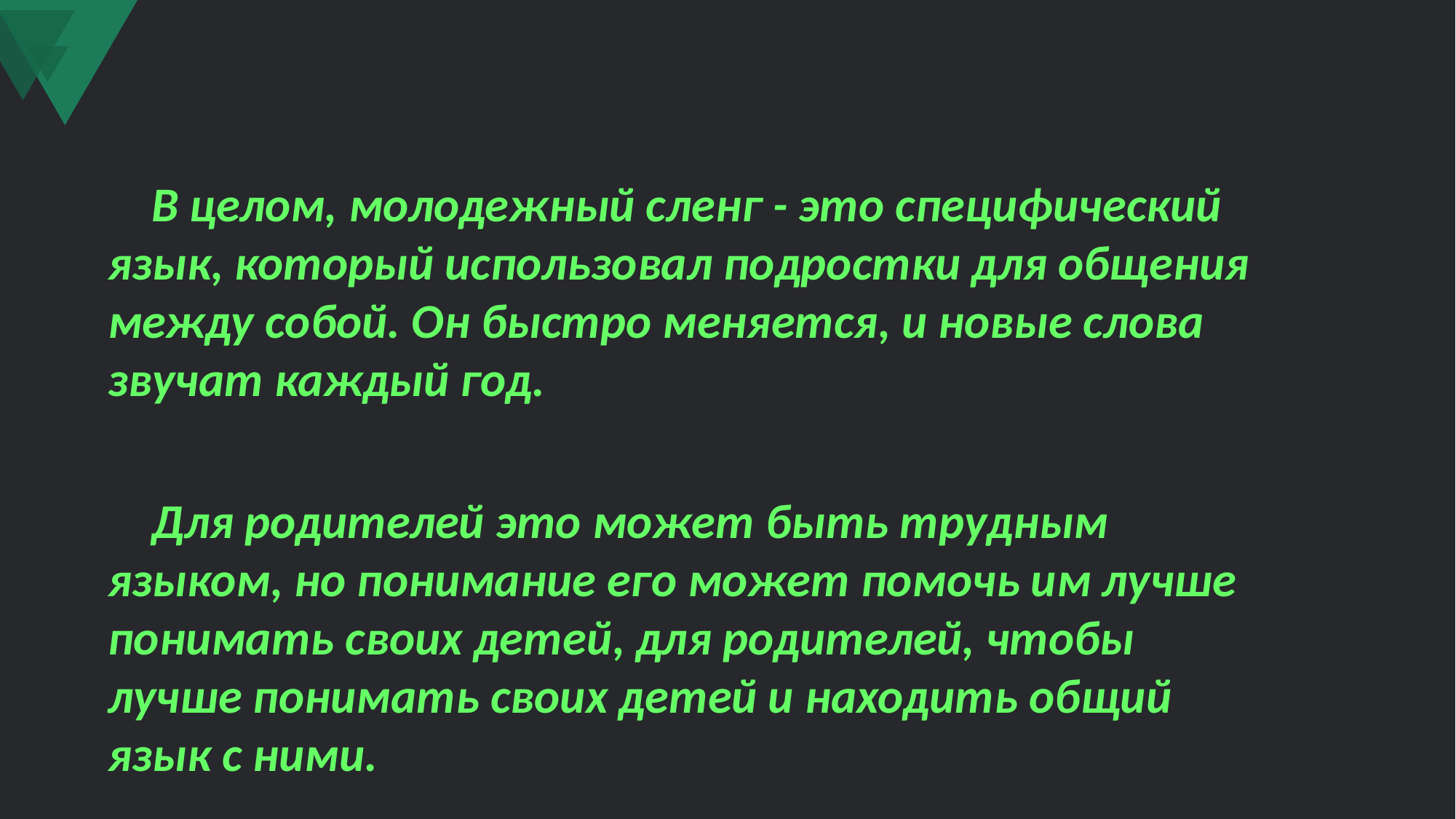

В целом, молодежный сленг - это специфический язык, который использовал подростки для общения между собой. Он быстро меняется, и новые слова звучат каждый год.
    Для родителей это может быть трудным языком, но понимание его может помочь им лучше понимать своих детей, для родителей, чтобы лучше понимать своих детей и находить общий язык с ними.